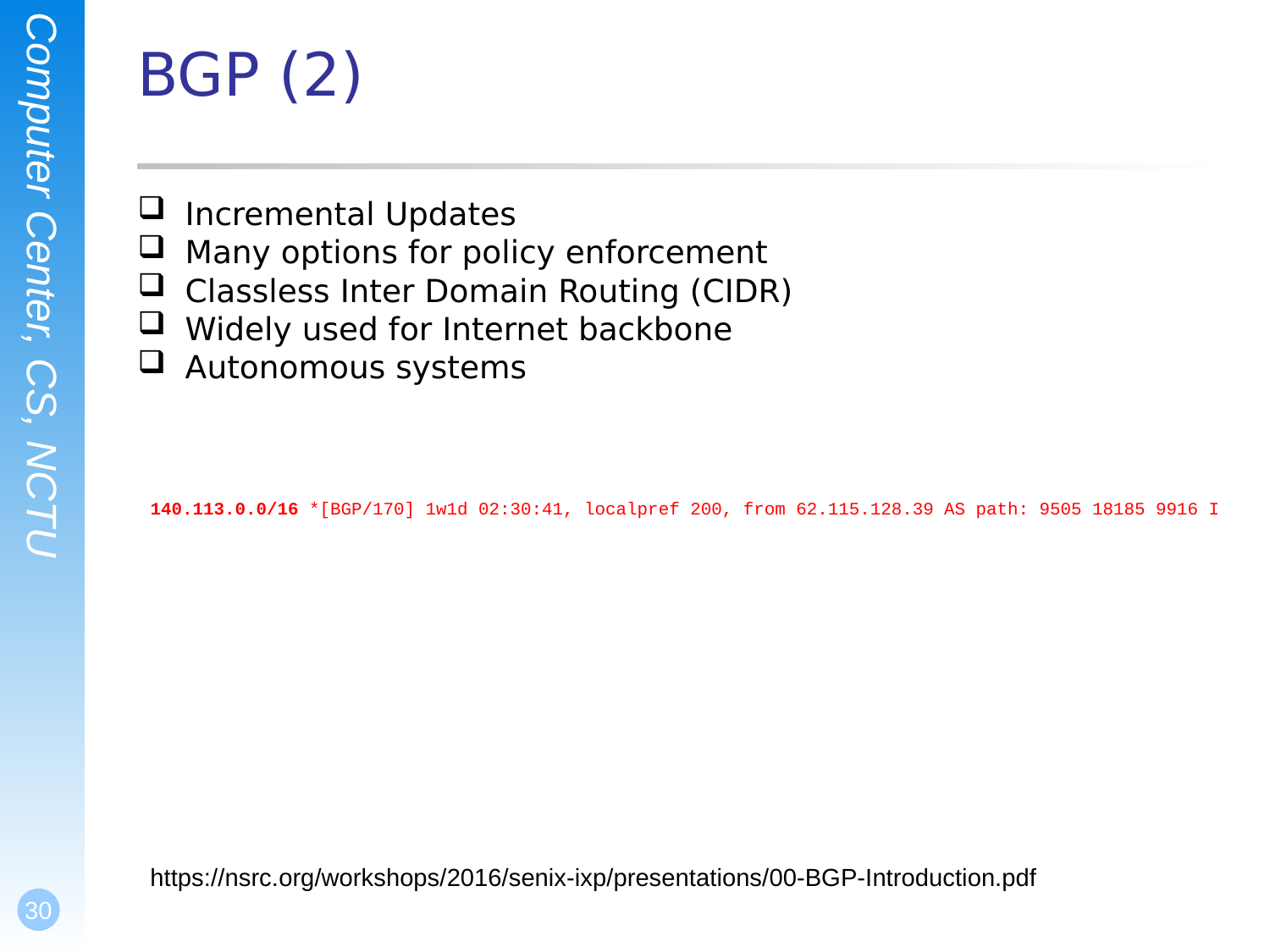

# BGP (2)
Incremental Updates
Many options for policy enforcement
Classless Inter Domain Routing (CIDR)
Widely used for Internet backbone
Autonomous systems
140.113.0.0/16 *[BGP/170] 1w1d 02:30:41, localpref 200, from 62.115.128.39 AS path: 9505 18185 9916 I
https://nsrc.org/workshops/2016/senix-ixp/presentations/00-BGP-Introduction.pdf